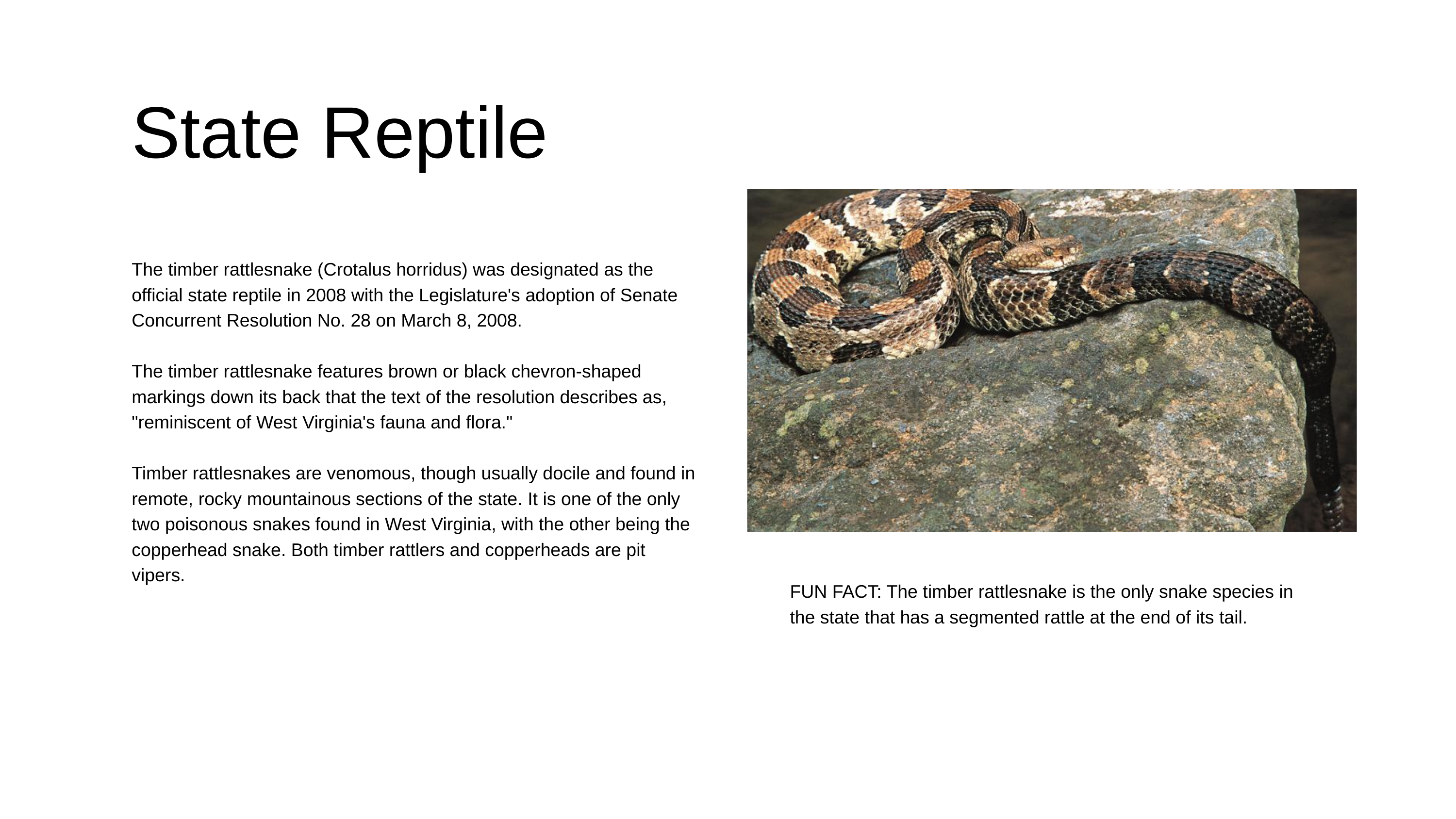

State Reptile

The timber rattlesnake (Crotalus horridus) was designated as the official state reptile in 2008 with the Legislature's adoption of Senate Concurrent Resolution No. 28 on March 8, 2008.

The timber rattlesnake features brown or black chevron-shaped markings down its back that the text of the resolution describes as, "reminiscent of West Virginia's fauna and flora."

Timber rattlesnakes are venomous, though usually docile and found in remote, rocky mountainous sections of the state. It is one of the only two poisonous snakes found in West Virginia, with the other being the copperhead snake. Both timber rattlers and copperheads are pit vipers.
FUN FACT: The timber rattlesnake is the only snake species in the state that has a segmented rattle at the end of its tail.